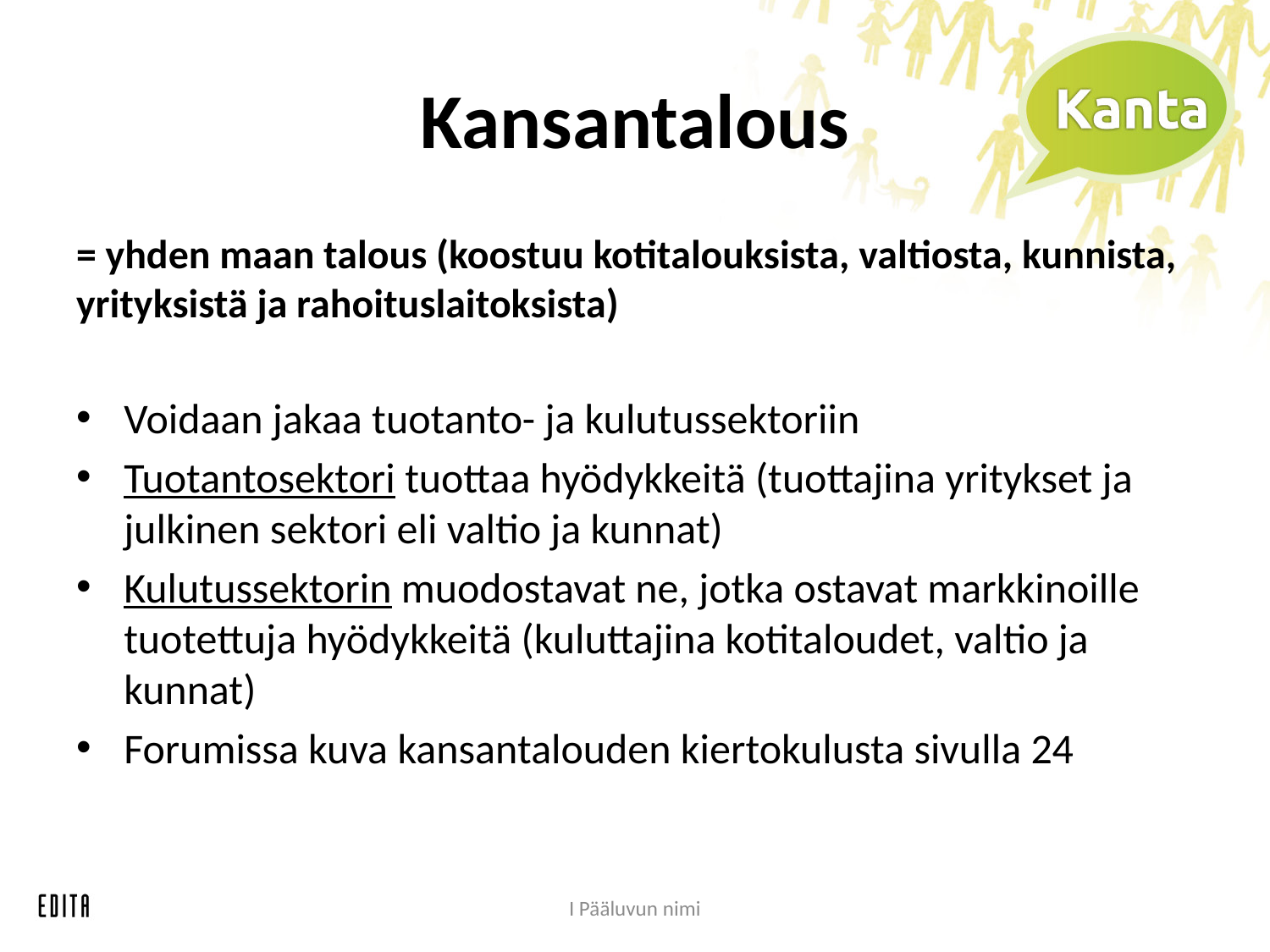

# Kansantalous
= yhden maan talous (koostuu kotitalouksista, valtiosta, kunnista, yrityksistä ja rahoituslaitoksista)

Voidaan jakaa tuotanto- ja kulutussektoriin
Tuotantosektori tuottaa hyödykkeitä (tuottajina yritykset ja julkinen sektori eli valtio ja kunnat)
Kulutussektorin muodostavat ne, jotka ostavat markkinoille tuotettuja hyödykkeitä (kuluttajina kotitaloudet, valtio ja kunnat)
Forumissa kuva kansantalouden kiertokulusta sivulla 24
I Pääluvun nimi